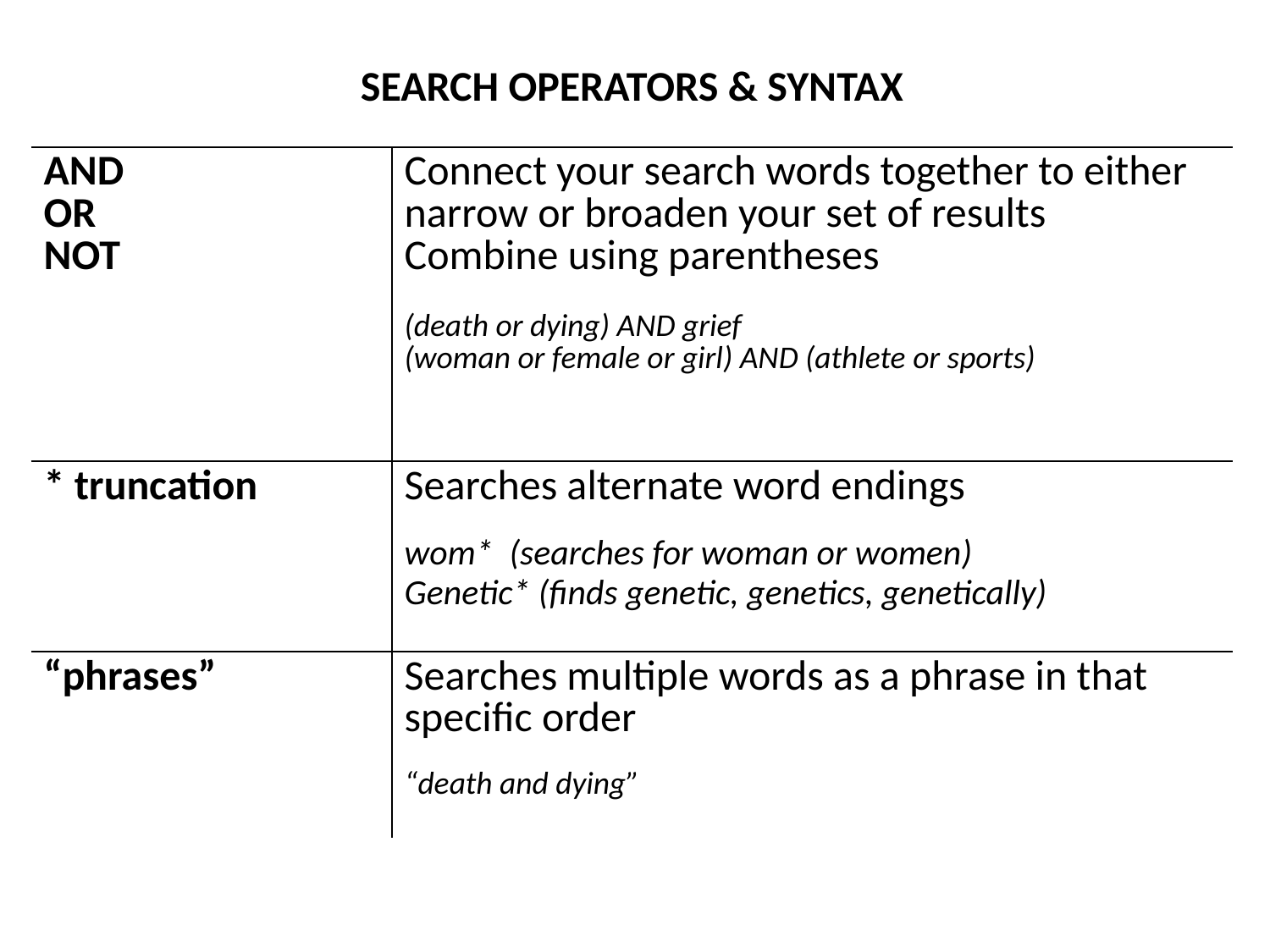

| SEARCH OPERATORS & SYNTAX |  |
| --- | --- |
| AND OR NOT | Connect your search words together to either narrow or broaden your set of results Combine using parentheses (death or dying) AND grief (woman or female or girl) AND (athlete or sports) |
| \* truncation | Searches alternate word endings wom\* (searches for woman or women) Genetic\* (finds genetic, genetics, genetically) |
| “phrases” | Searches multiple words as a phrase in that specific order “death and dying” |